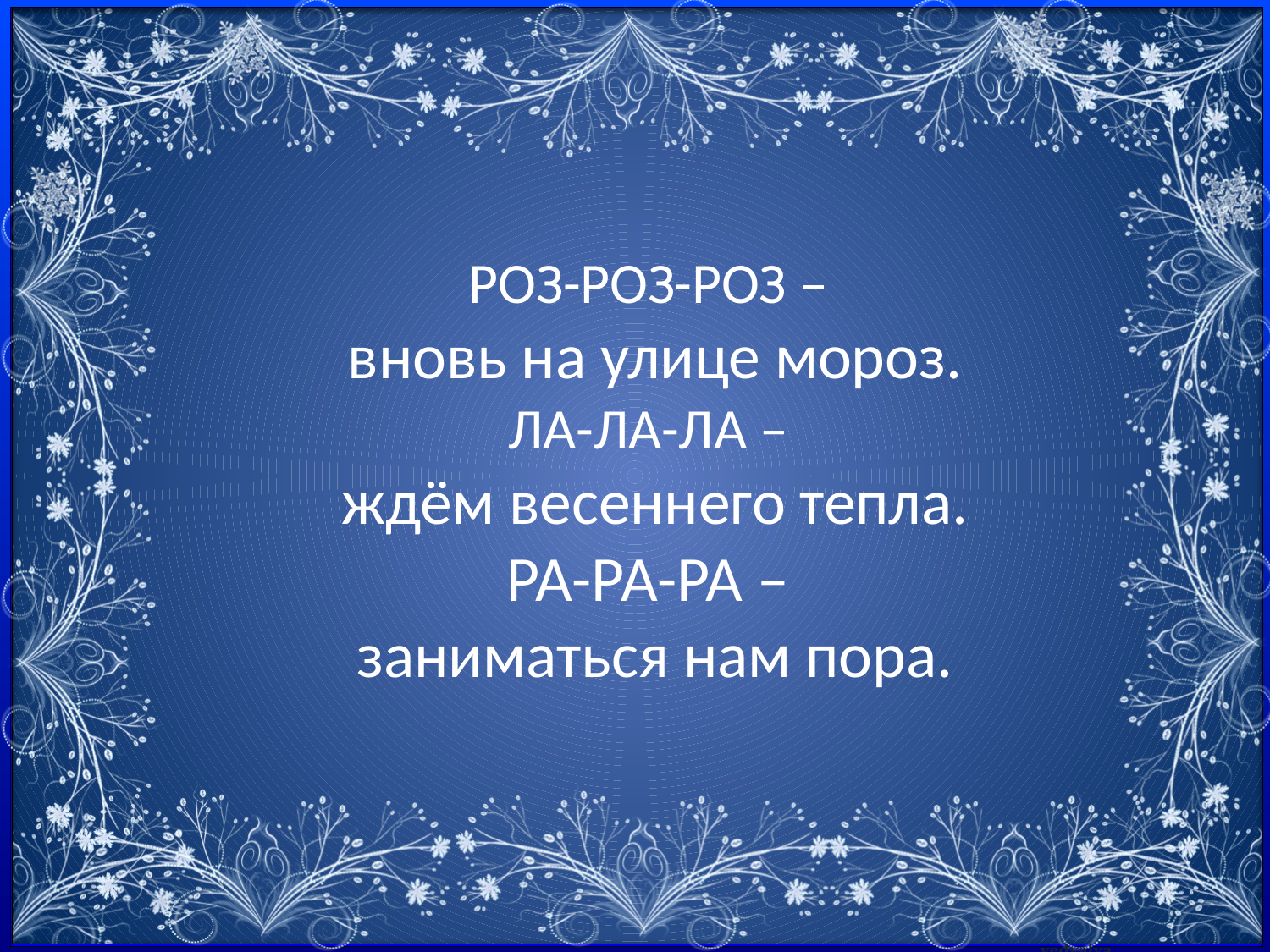

# РОЗ-РОЗ-РОЗ – вновь на улице мороз. ЛА-ЛА-ЛА – ждём весеннего тепла. РА-РА-РА – заниматься нам пора.